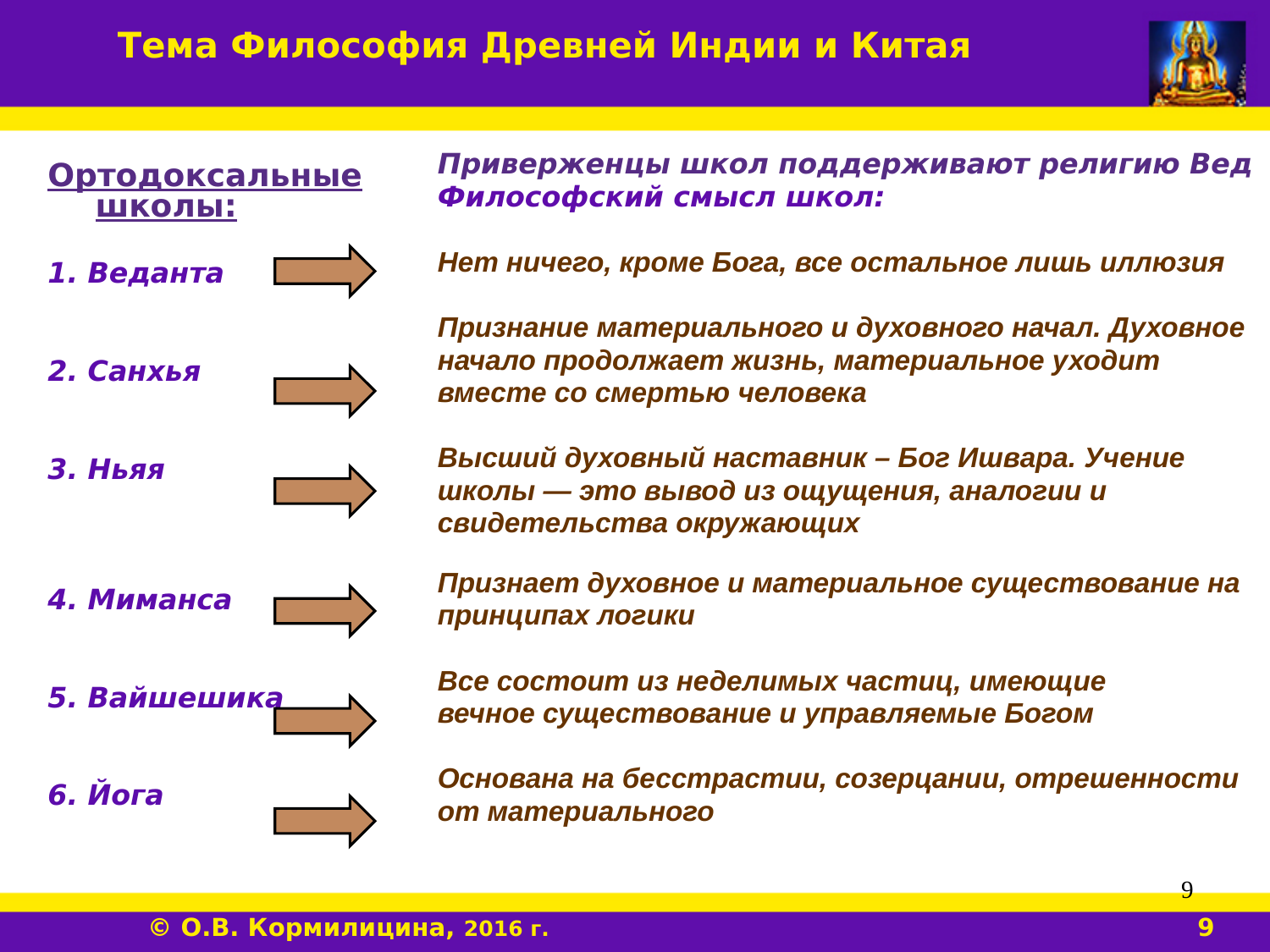

Приверженцы школ поддерживают религию Вед
Философский смысл школ:

Нет ничего, кроме Бога, все остальное лишь иллюзия

Признание материального и духовного начал. Духовное
начало продолжает жизнь, материальное уходит
вместе со смертью человека

Высший духовный наставник – Бог Ишвара. Учение
школы — это вывод из ощущения, аналогии и
свидетельства окружающих
Признает духовное и материальное существование на
принципах логики

Все состоит из неделимых частиц, имеющие
вечное существование и управляемые Богом

Основана на бесстрастии, созерцании, отрешенности
от материального
Ортодоксальные школы:

1. Веданта

2. Санхья

3. Ньяя

4. Миманса

5. Вайшешика

6. Йога

9